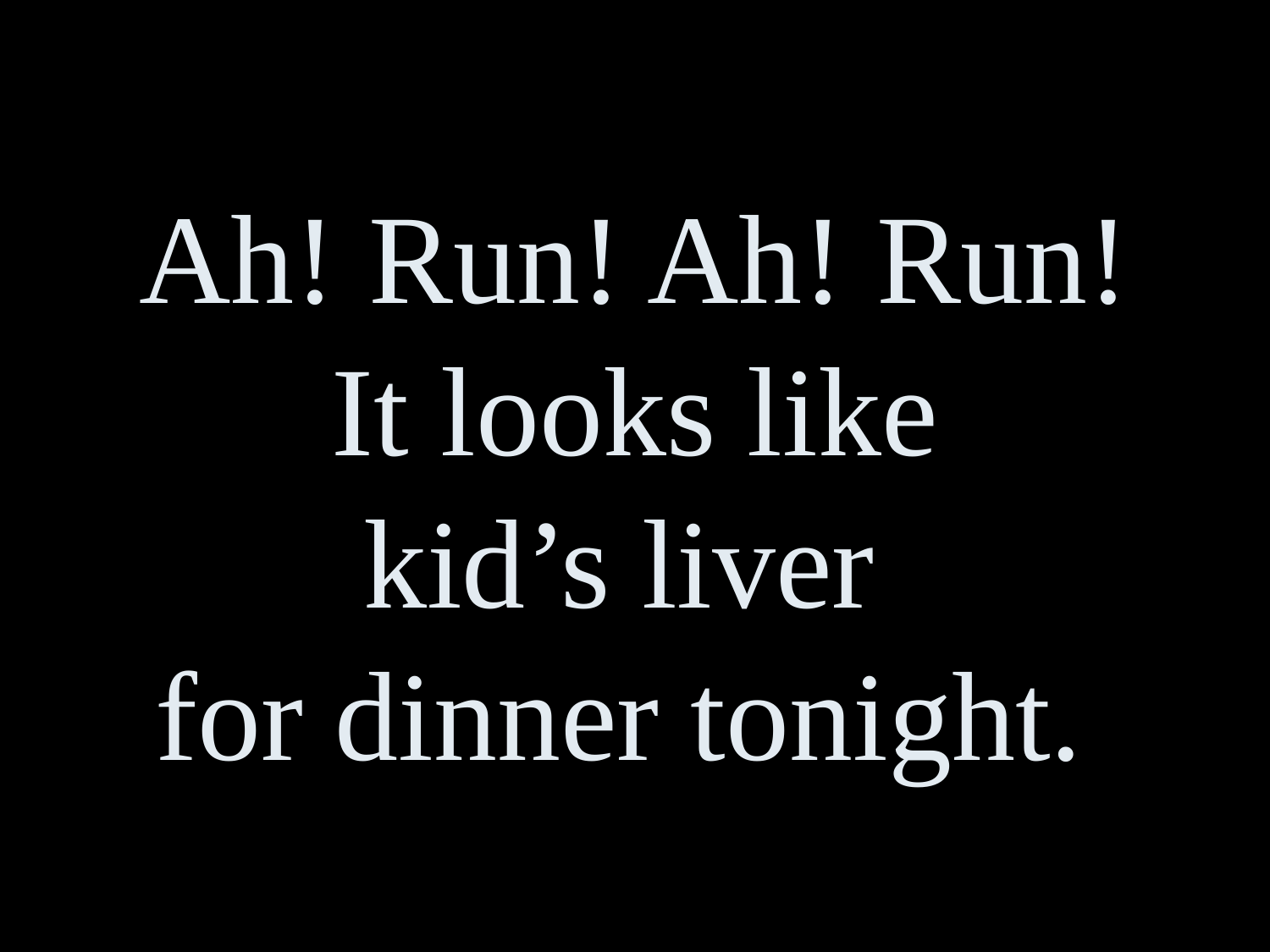

Ah! Run! Ah! Run!
 It looks like
kid’s liver
for dinner tonight.